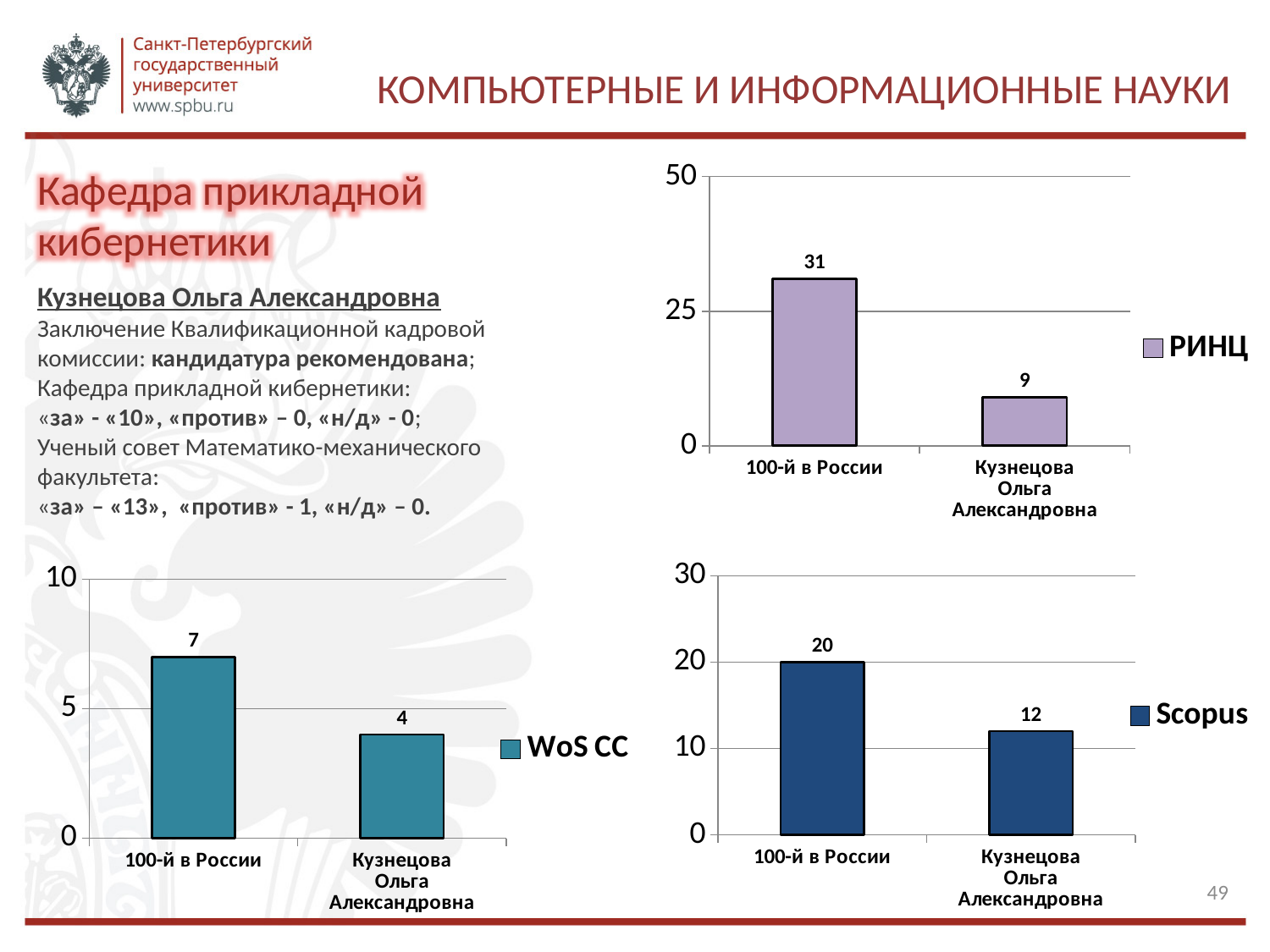

# Компьютерные и информационные науки

### Chart

| Category | РИНЦ |
|---|---|
| 100-й в России | 31.0 |
| Кузнецова
Ольга Александровна | 9.0 |
Кафедра прикладной кибернетики
Кузнецова Ольга Александровна
Заключение Квалификационной кадровой комиссии: кандидатура рекомендована;
Кафедра прикладной кибернетики:
«за» - «10», «против» – 0, «н/д» - 0;
Ученый совет Математико-механического факультета:
«за» – «13»,  «против» - 1, «н/д» – 0.

### Chart

| Category | Scopus |
|---|---|
| 100-й в России | 20.0 |
| Кузнецова
Ольга Александровна | 12.0 |

### Chart

| Category | WoS CC |
|---|---|
| 100-й в России | 7.0 |
| Кузнецова
Ольга Александровна | 4.0 |
49